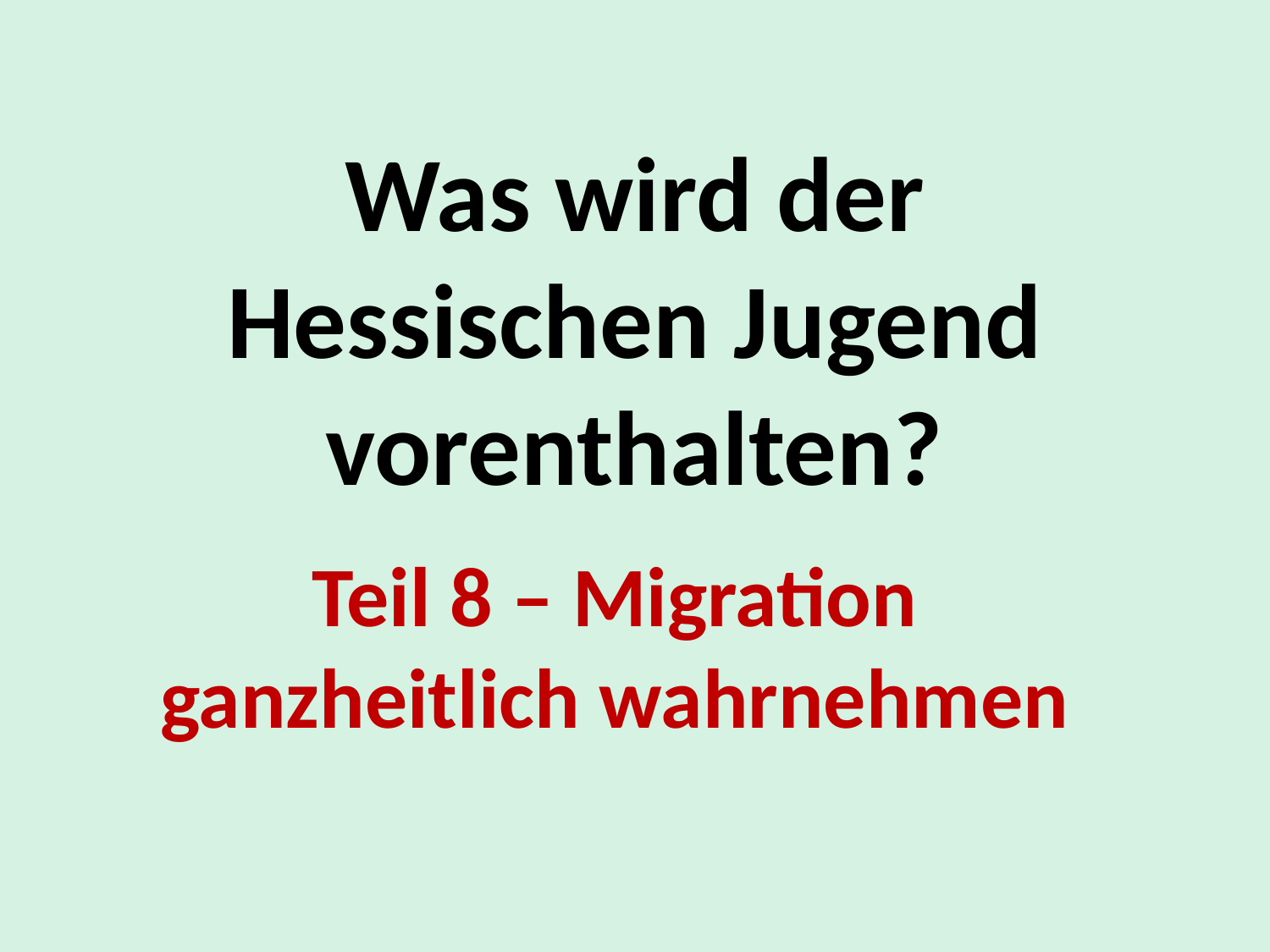

# Was wird der Hessischen Jugend vorenthalten?
Teil 8 – Migration ganzheitlich wahrnehmen